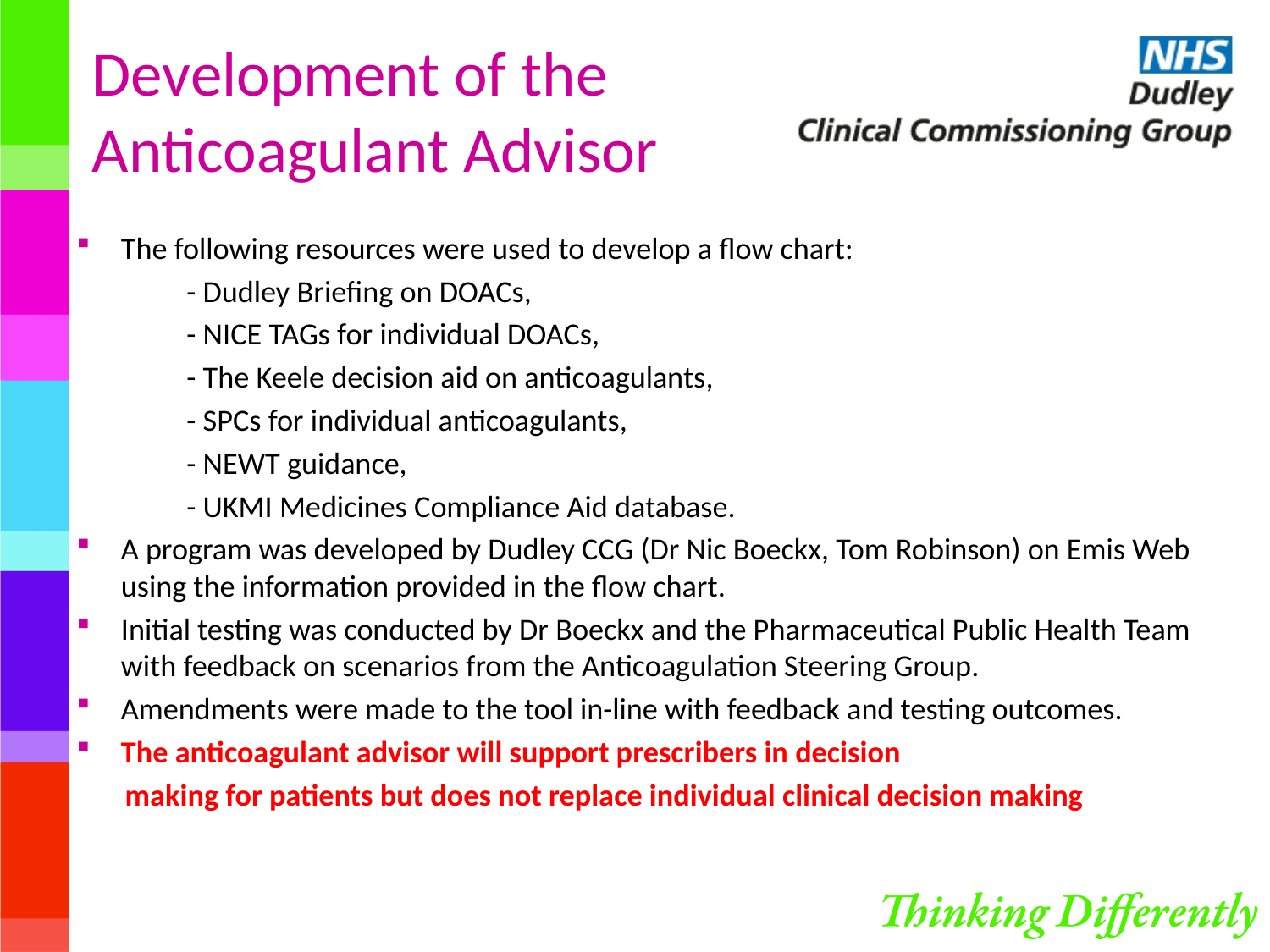

# Development of the Anticoagulant Advisor
The following resources were used to develop a flow chart:
	- Dudley Briefing on DOACs,
	- NICE TAGs for individual DOACs,
	- The Keele decision aid on anticoagulants,
 	- SPCs for individual anticoagulants,
	- NEWT guidance,
	- UKMI Medicines Compliance Aid database.
A program was developed by Dudley CCG (Dr Nic Boeckx, Tom Robinson) on Emis Web using the information provided in the flow chart.
Initial testing was conducted by Dr Boeckx and the Pharmaceutical Public Health Team with feedback on scenarios from the Anticoagulation Steering Group.
Amendments were made to the tool in-line with feedback and testing outcomes.
The anticoagulant advisor will support prescribers in decision
       making for patients but does not replace individual clinical decision making